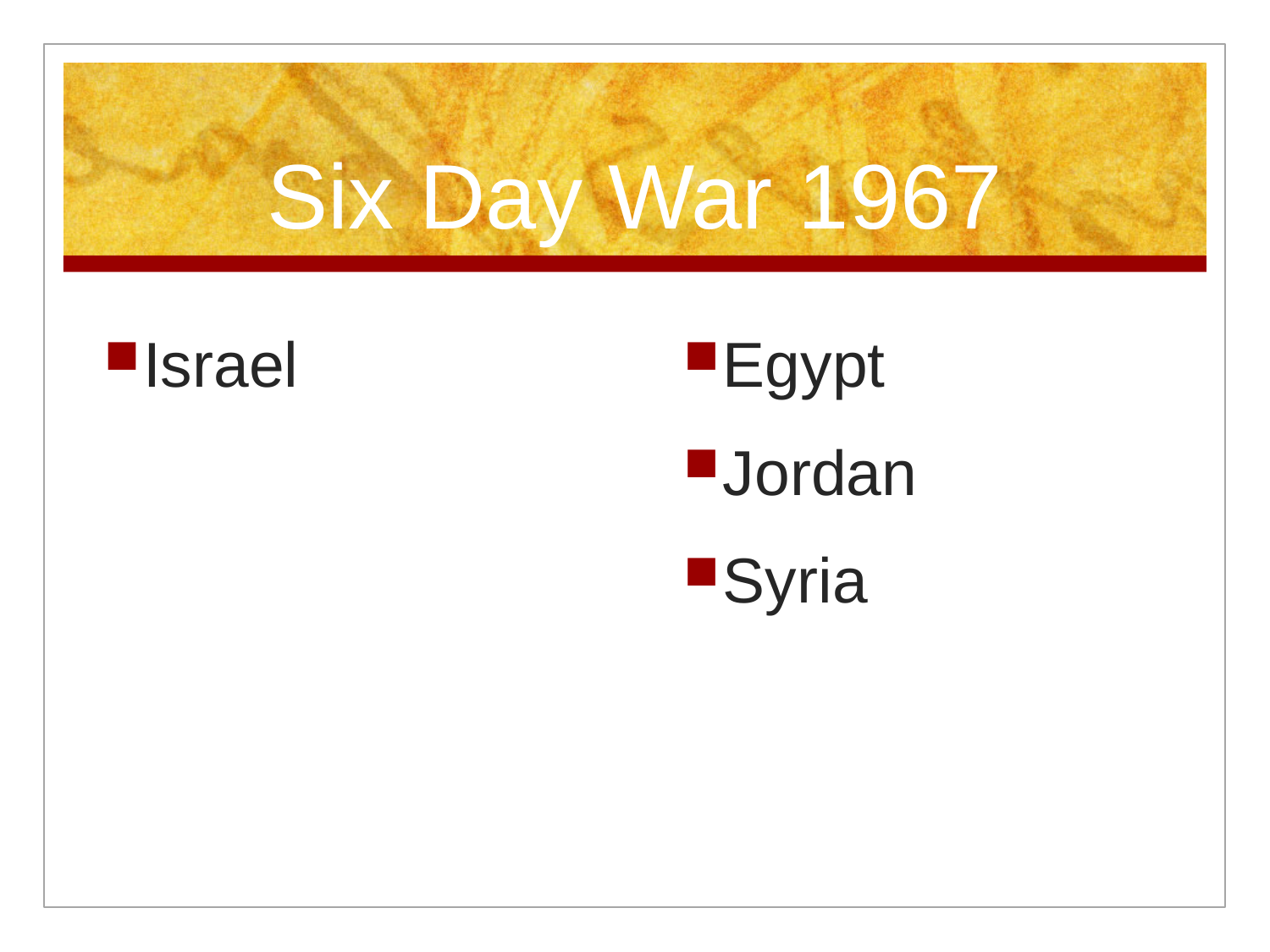

# Six Day War 1967
Israel
Egypt
Jordan
Syria